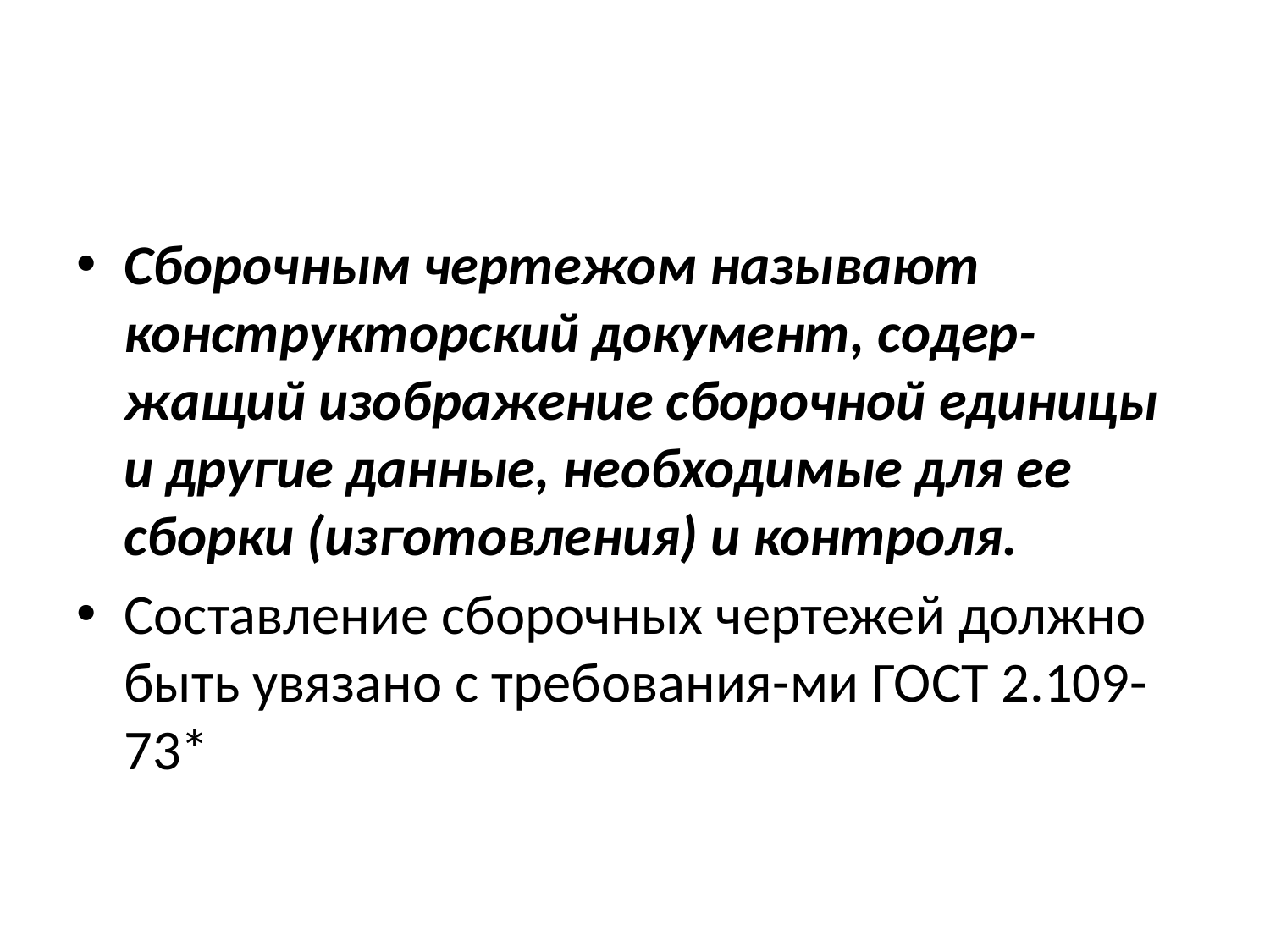

#
Сборочным чертежом называют конструкторский документ, содер-жащий изображение сборочной единицы и другие данные, необходимые для ее сборки (изготовления) и контроля.
Составление сборочных чертежей должно быть увязано с требования-ми ГОСТ 2.109-73*